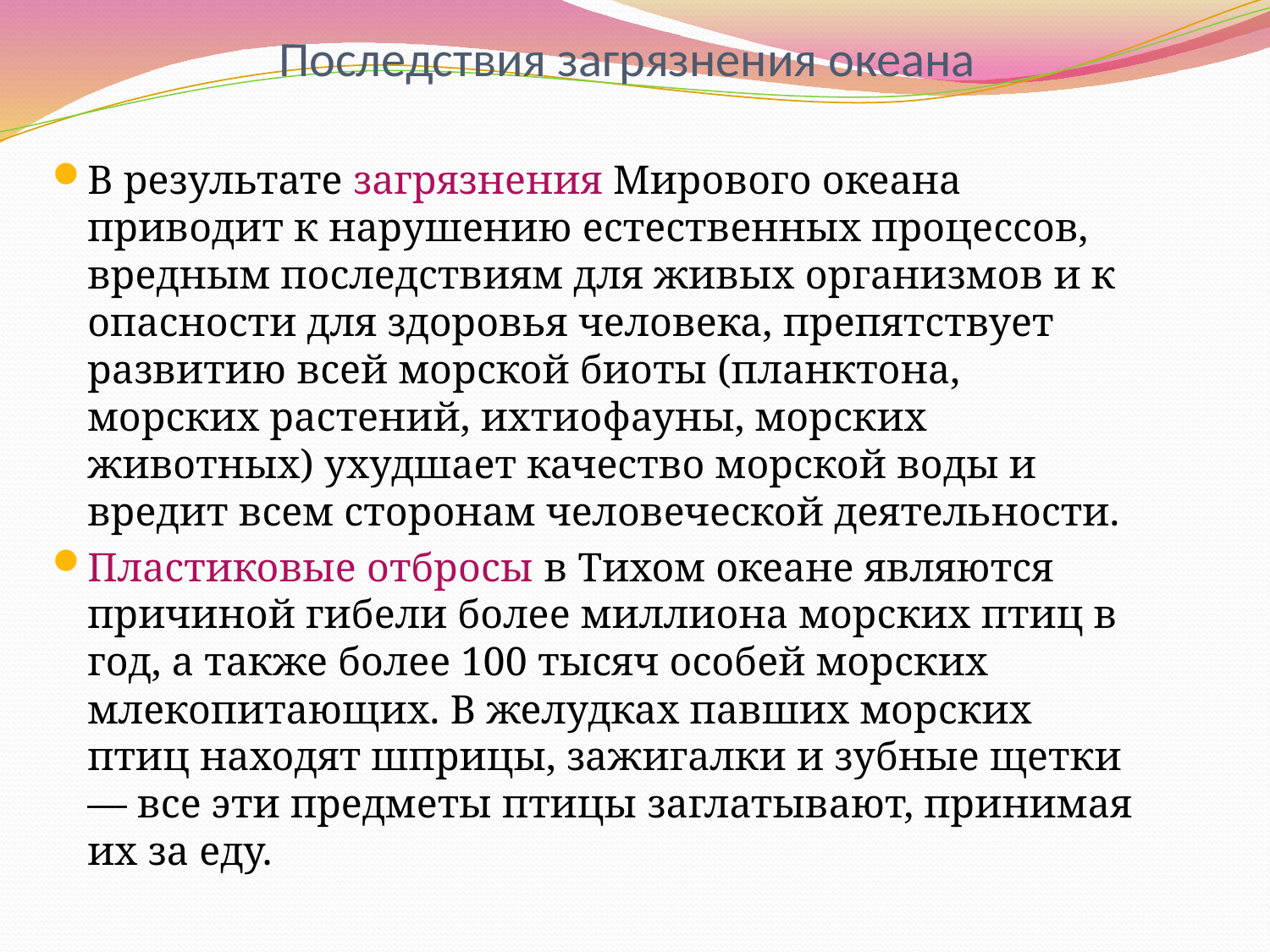

# Последствия загрязнения океана
В результате загрязнения Мирового океана приводит к нарушению естественных процессов, вредным последствиям для живых организмов и к опасности для здоровья человека, препятствует развитию всей морской биоты (планктона, морских растений, ихтиофауны, морских животных) ухудшает качество морской воды и вредит всем сторонам человеческой деятельности.
Пластиковые отбросы в Тихом океане являются причиной гибели более миллиона морских птиц в год, а также более 100 тысяч особей морских млекопитающих. В желудках павших морских птиц находят шприцы, зажигалки и зубные щетки — все эти предметы птицы заглатывают, принимая их за еду.